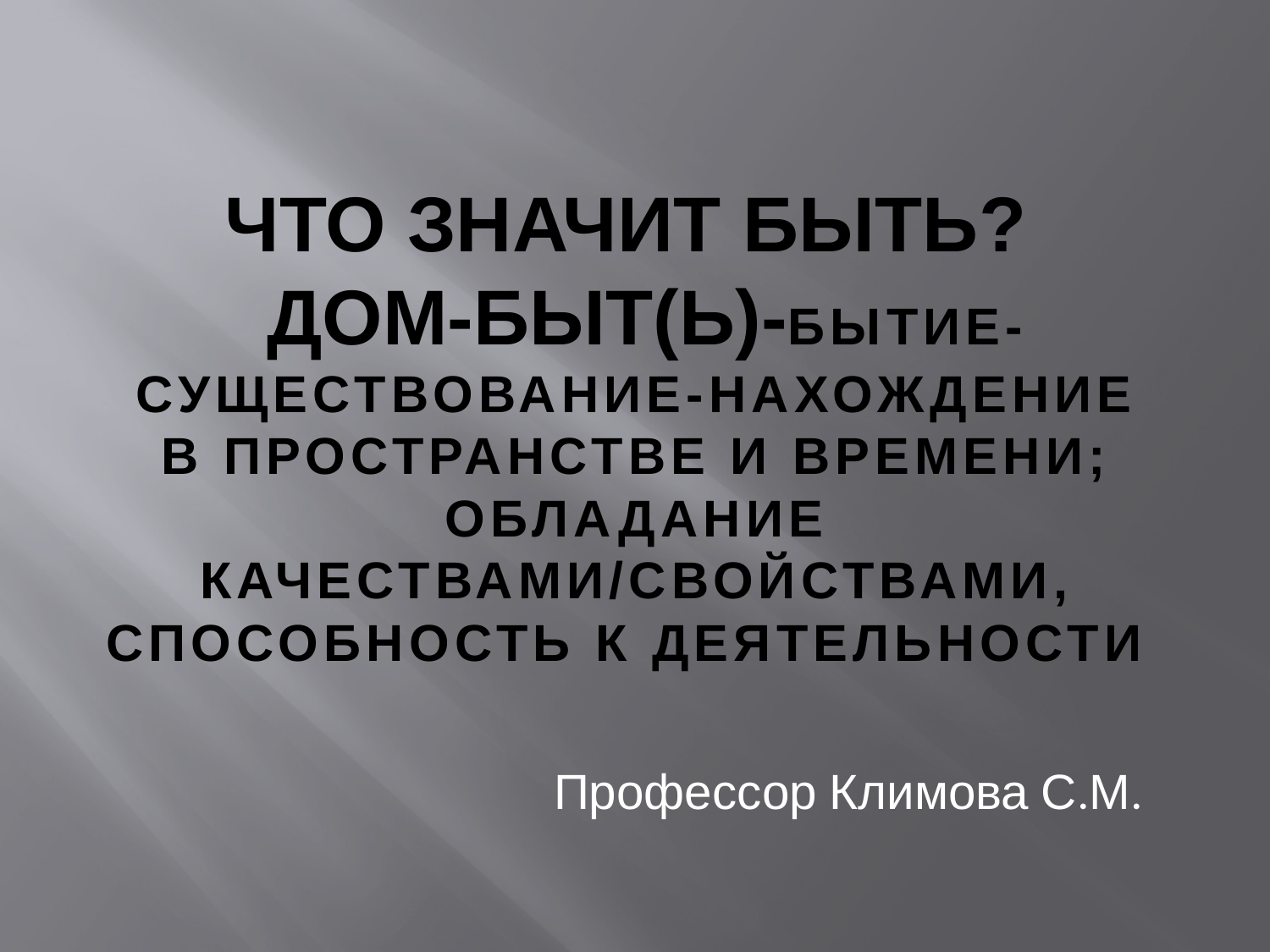

# Что значит быть? Дом-быт(ь)-бытие-существование-нахождение в пространстве и времени; обладание качествами/свойствами, способность к деятельности
Профессор Климова С.М.